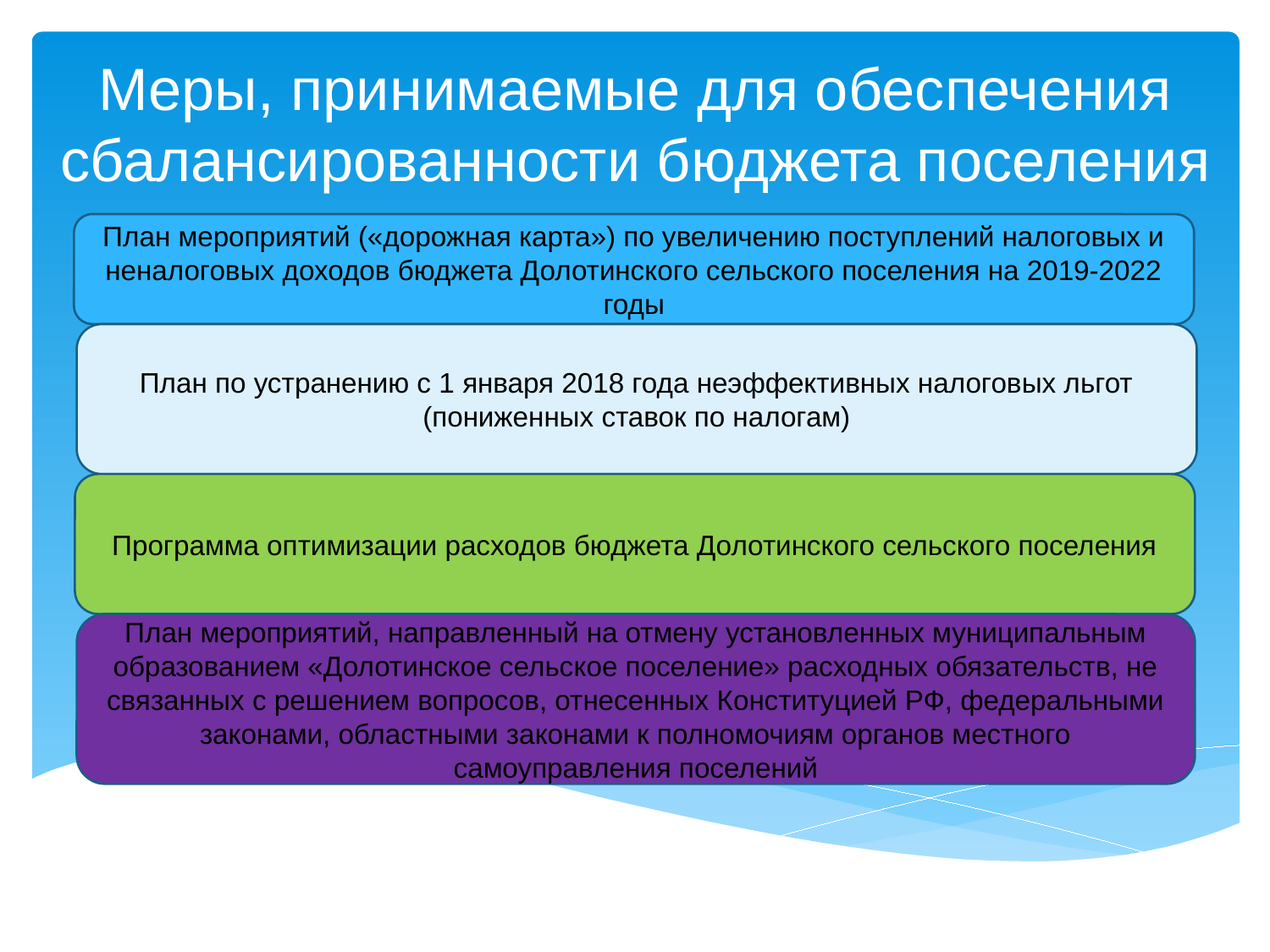

# Меры, принимаемые для обеспечения сбалансированности бюджета поселения
План мероприятий («дорожная карта») по увеличению поступлений налоговых и неналоговых доходов бюджета Долотинского сельского поселения на 2019-2022 годы
План по устранению с 1 января 2018 года неэффективных налоговых льгот (пониженных ставок по налогам)
Программа оптимизации расходов бюджета Долотинского сельского поселения
План мероприятий, направленный на отмену установленных муниципальным образованием «Долотинское сельское поселение» расходных обязательств, не связанных с решением вопросов, отнесенных Конституцией РФ, федеральными законами, областными законами к полномочиям органов местного самоуправления поселений